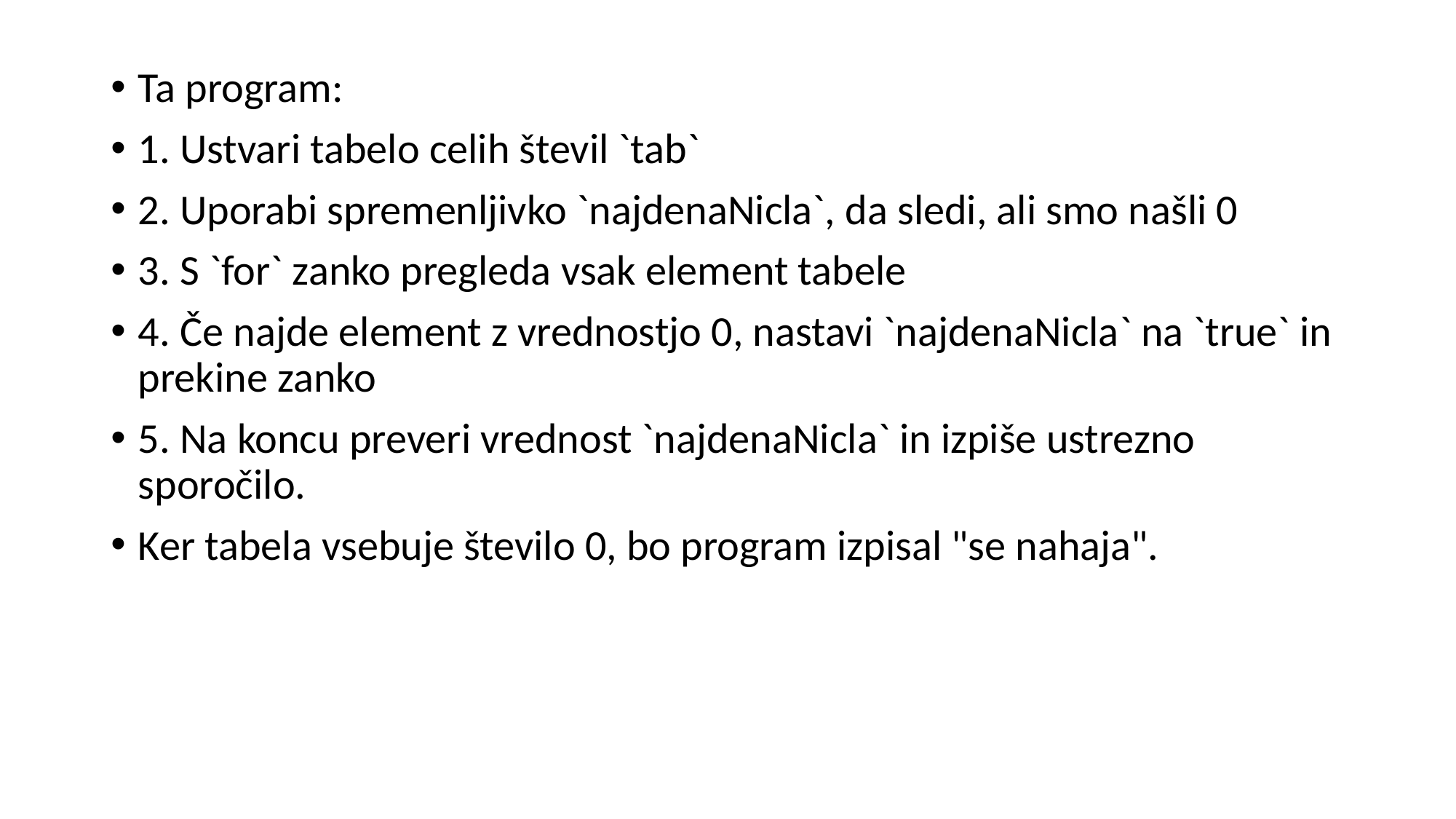

Ta program:
1. Ustvari tabelo celih števil `tab`
2. Uporabi spremenljivko `najdenaNicla`, da sledi, ali smo našli 0
3. S `for` zanko pregleda vsak element tabele
4. Če najde element z vrednostjo 0, nastavi `najdenaNicla` na `true` in prekine zanko
5. Na koncu preveri vrednost `najdenaNicla` in izpiše ustrezno sporočilo.
Ker tabela vsebuje število 0, bo program izpisal "se nahaja".